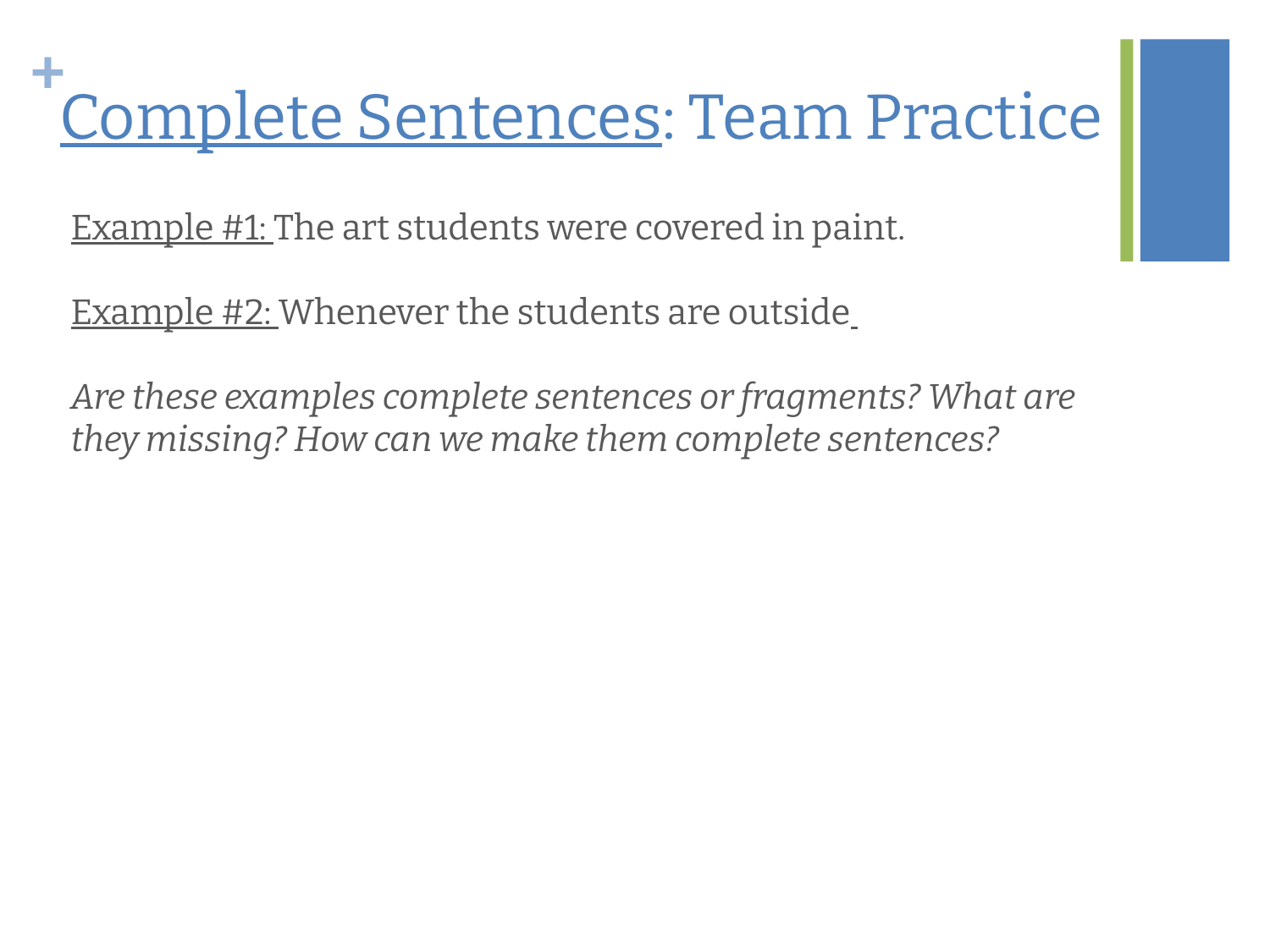

# Complete Sentences: Team Practice
Example #1: The art students were covered in paint.

Example #2: Whenever the students are outside

Are these examples complete sentences or fragments? What are they missing? How can we make them complete sentences?